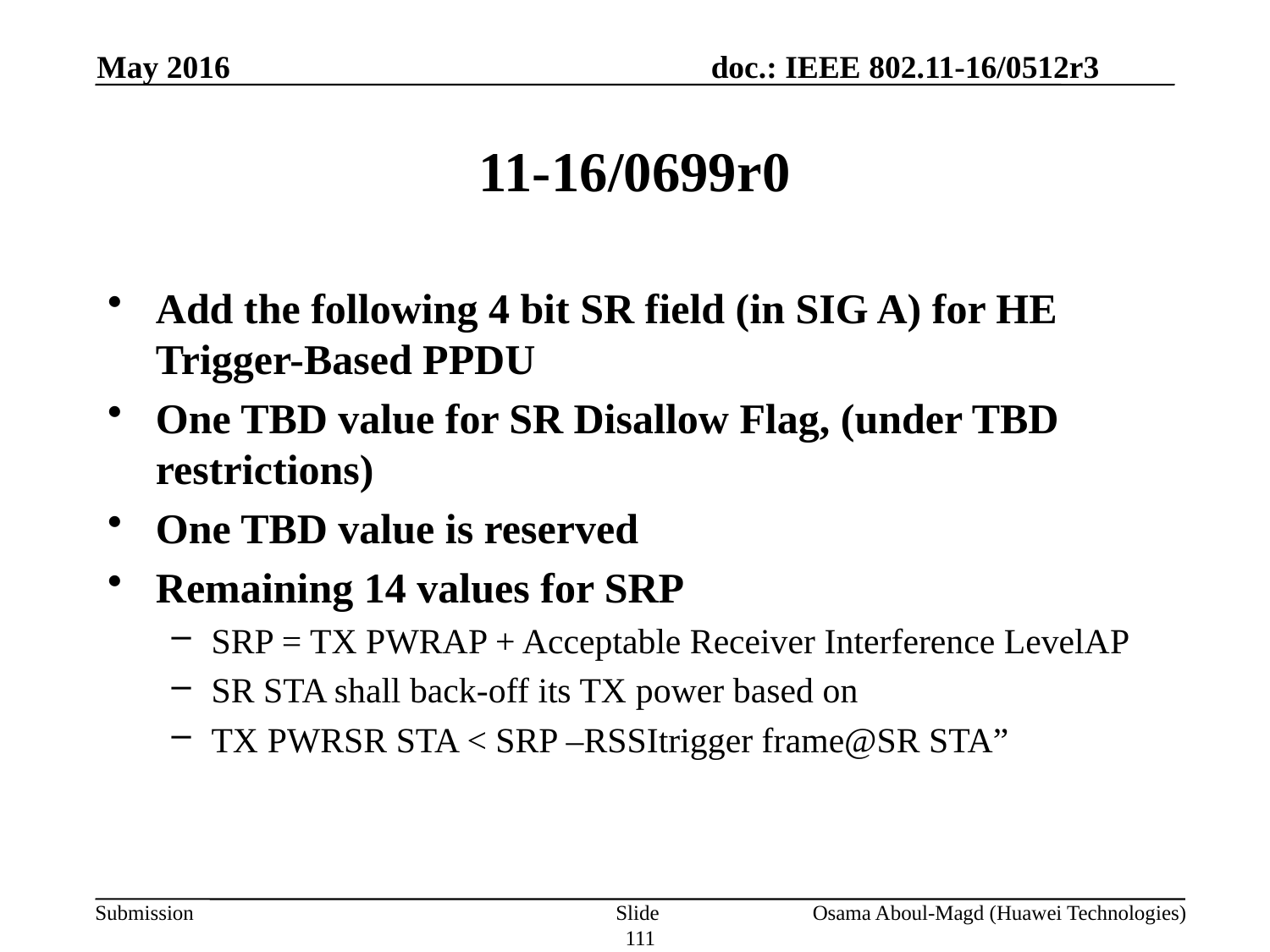

May 2016
# 11-16/0699r0
Add the following 4 bit SR field (in SIG A) for HE Trigger-Based PPDU
One TBD value for SR Disallow Flag, (under TBD restrictions)
One TBD value is reserved
Remaining 14 values for SRP
SRP = TX PWRAP + Acceptable Receiver Interference LevelAP
SR STA shall back-off its TX power based on
TX PWRSR STA < SRP –RSSItrigger frame@SR STA”

Slide 111
Osama Aboul-Magd (Huawei Technologies)